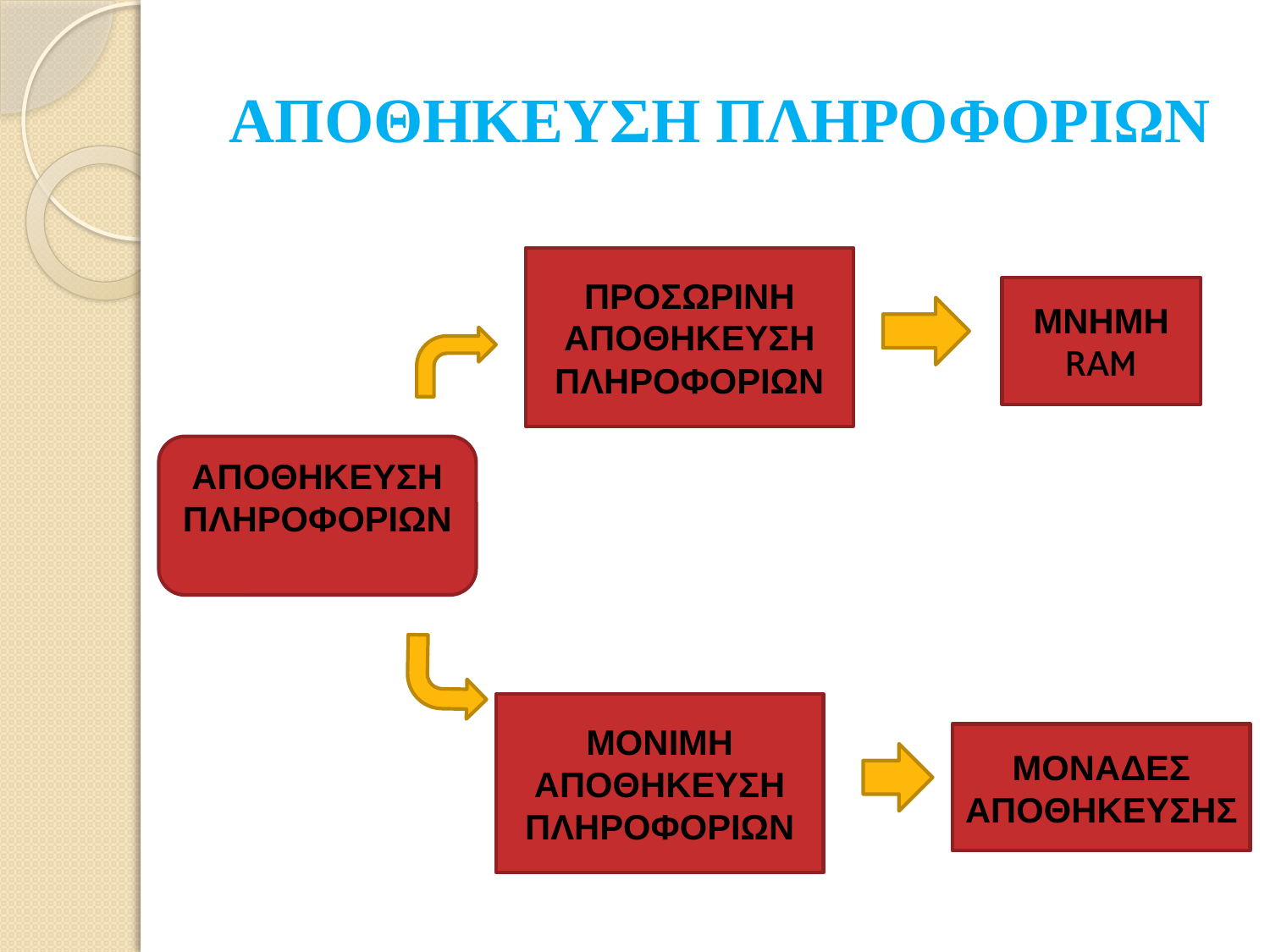

# ΑΠΟΘΗΚΕΥΣΗ ΠΛΗΡΟΦΟΡΙΩΝ
ΠΡΟΣΩΡΙΝΗ ΑΠΟΘΗΚΕΥΣΗ ΠΛΗΡΟΦΟΡΙΩΝ
ΜΝΗΜΗ RAM

ΑΠΟΘΗΚΕΥΣΗ ΠΛΗΡΟΦΟΡΙΩΝ

ΜΟΝΙΜΗ ΑΠΟΘΗΚΕΥΣΗ ΠΛΗΡΟΦΟΡΙΩΝ
ΜΟΝΑΔΕΣ ΑΠΟΘΗΚΕΥΣΗΣ